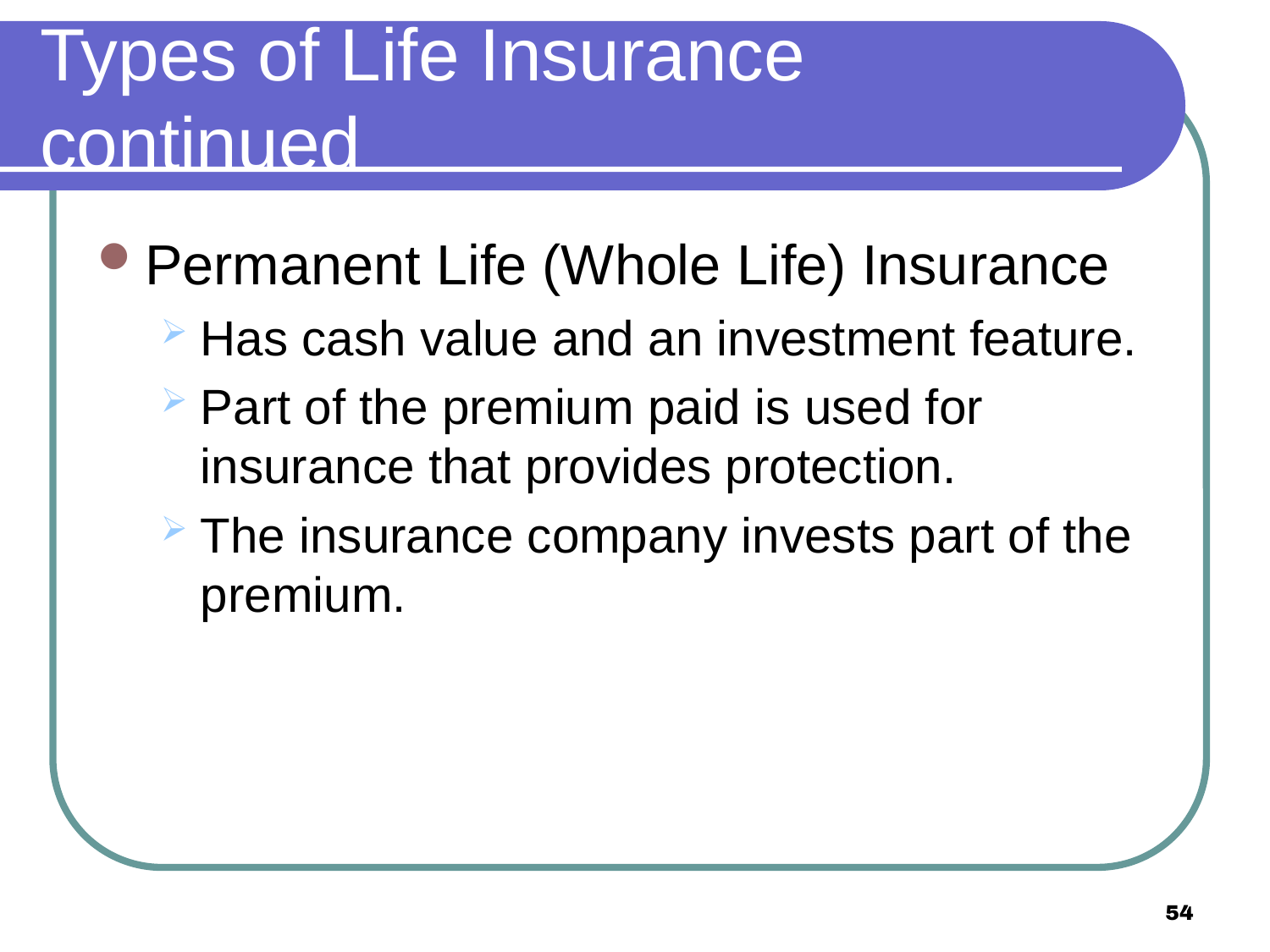

# Types of Life Insurance continued
Permanent Life (Whole Life) Insurance
Has cash value and an investment feature.
Part of the premium paid is used for insurance that provides protection.
The insurance company invests part of the premium.
54